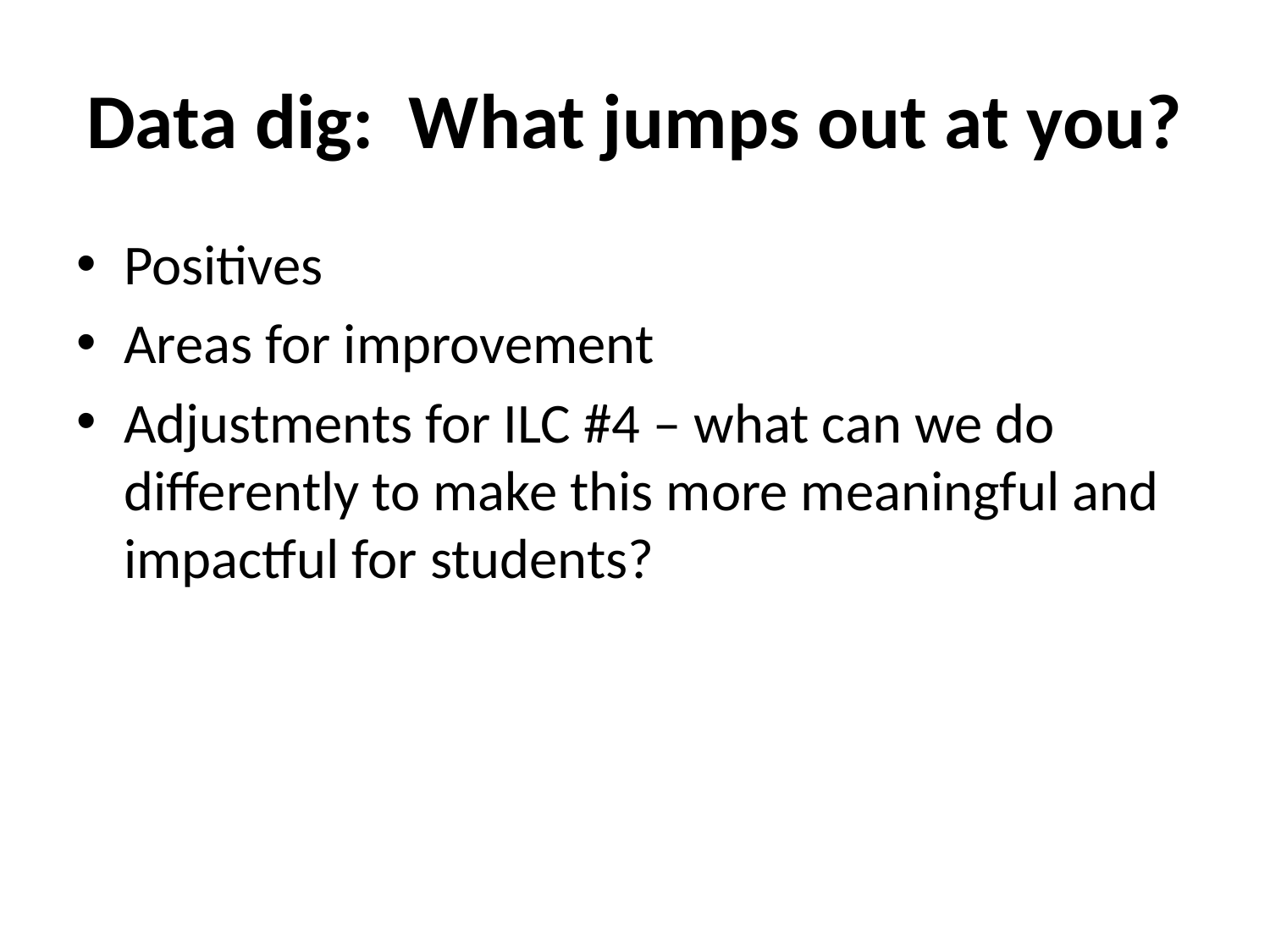

# Data dig:  What jumps out at you?
Positives
Areas for improvement
Adjustments for ILC #4 – what can we do differently to make this more meaningful and impactful for students?